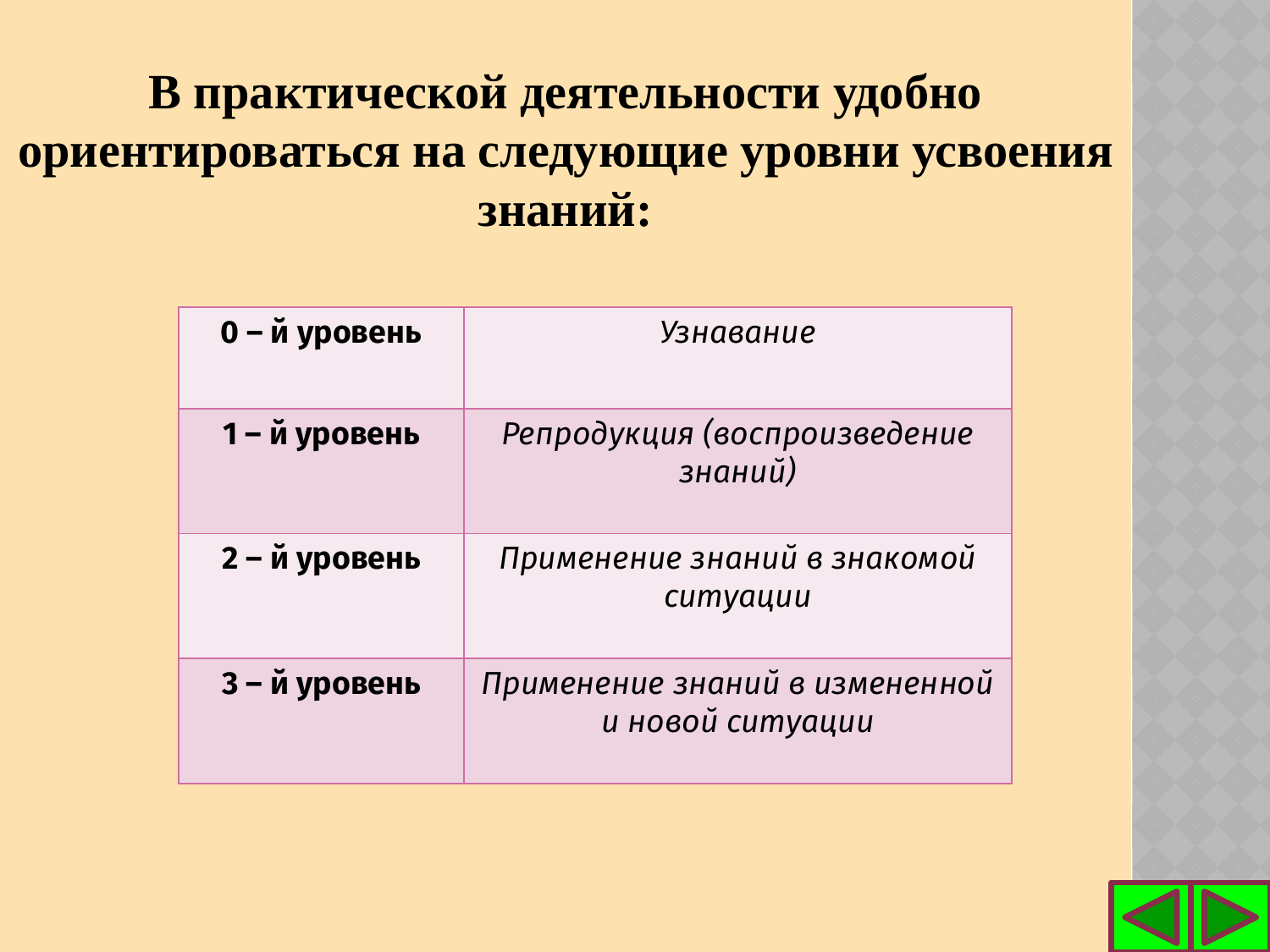

# В практической деятельности удобно ориентироваться на следующие уровни усвоения знаний:
| 0 – й уровень | Узнавание |
| --- | --- |
| 1 – й уровень | Репродукция (воспроизведение знаний) |
| 2 – й уровень | Применение знаний в знакомой ситуации |
| 3 – й уровень | Применение знаний в измененной и новой ситуации |